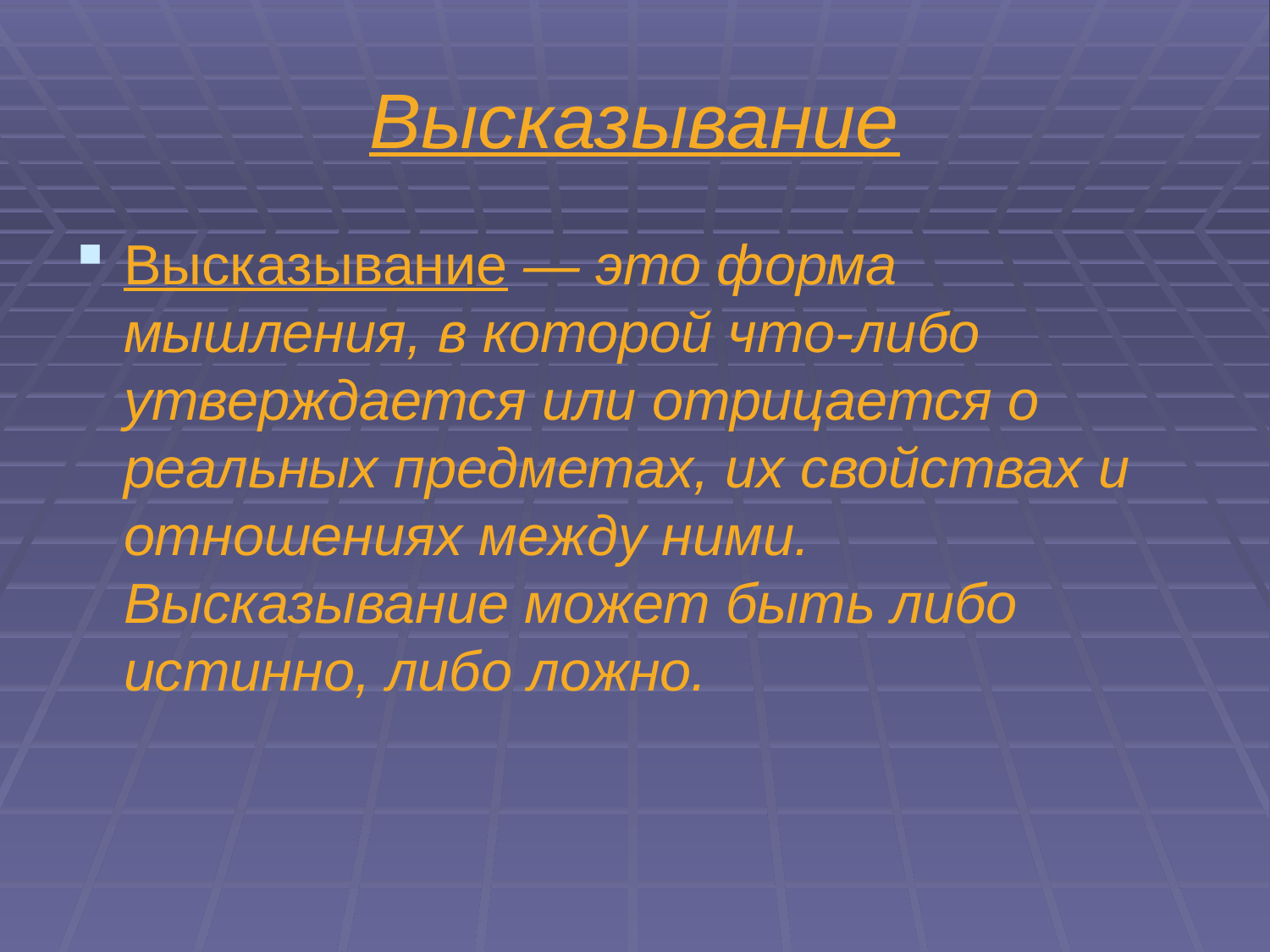

# Высказывание
Высказывание — это форма мышления, в которой что-либо утверждается или отрицается о реальных предметах, их свойствах и отношениях между ними. Высказывание может быть либо истинно, либо ложно.